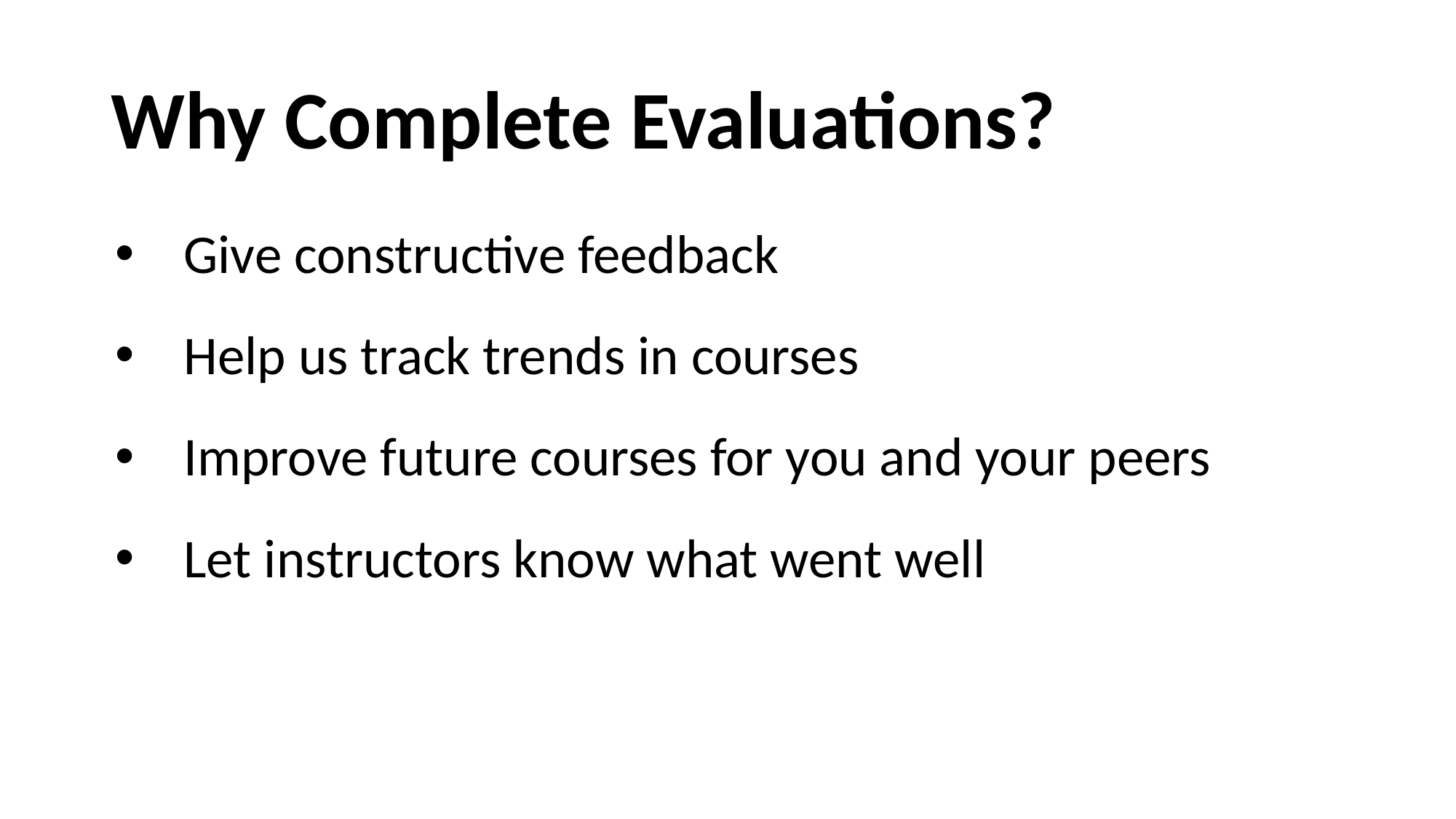

# Why Complete Evaluations?
Give constructive feedback
Help us track trends in courses
Improve future courses for you and your peers
Let instructors know what went well